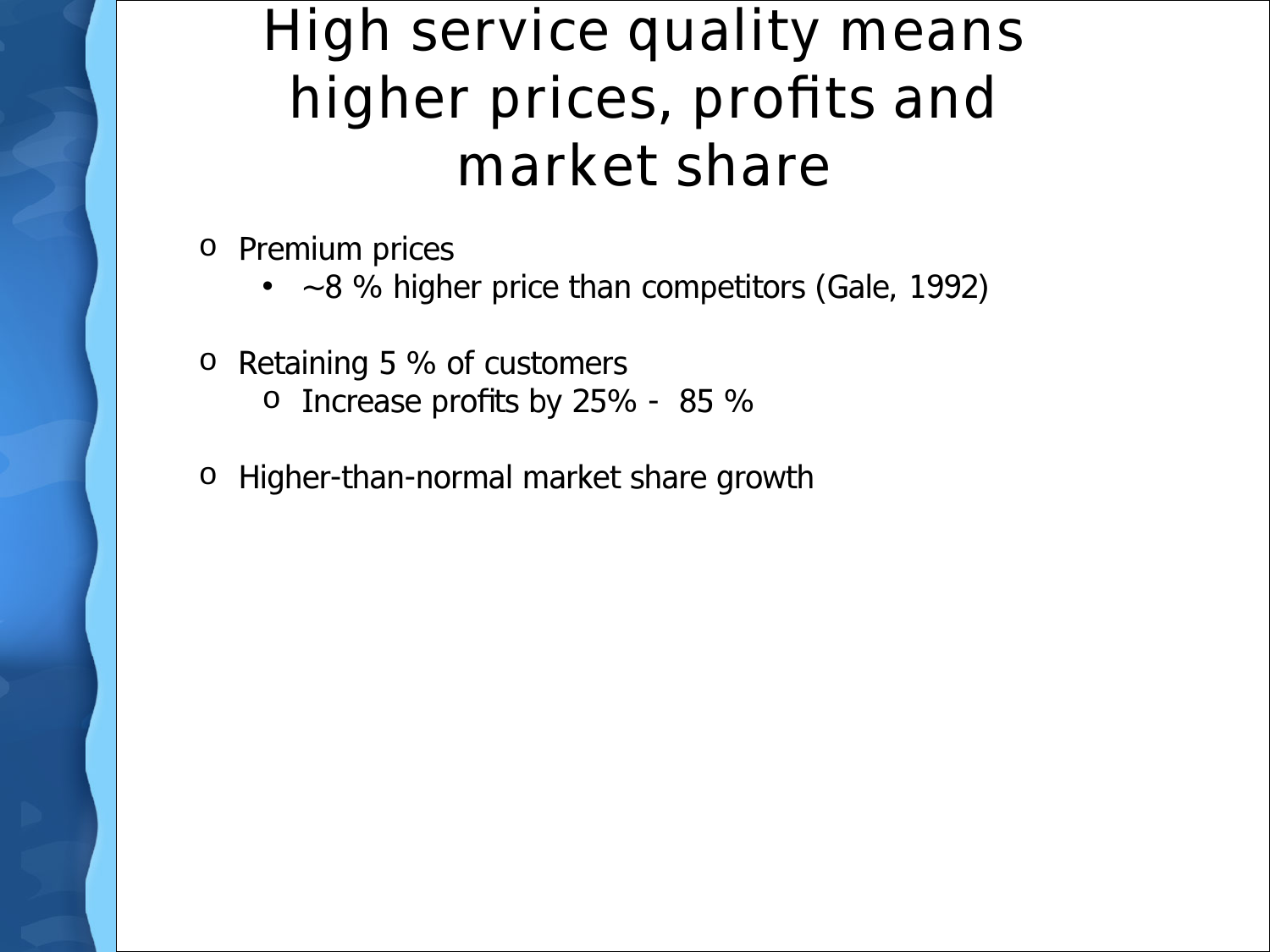

# High service quality means higher prices, profits and market share
Premium prices
~8 % higher price than competitors (Gale, 1992)

Retaining 5 % of customers
Increase profits by 25% -  85 %

Higher-than-normal market share growth